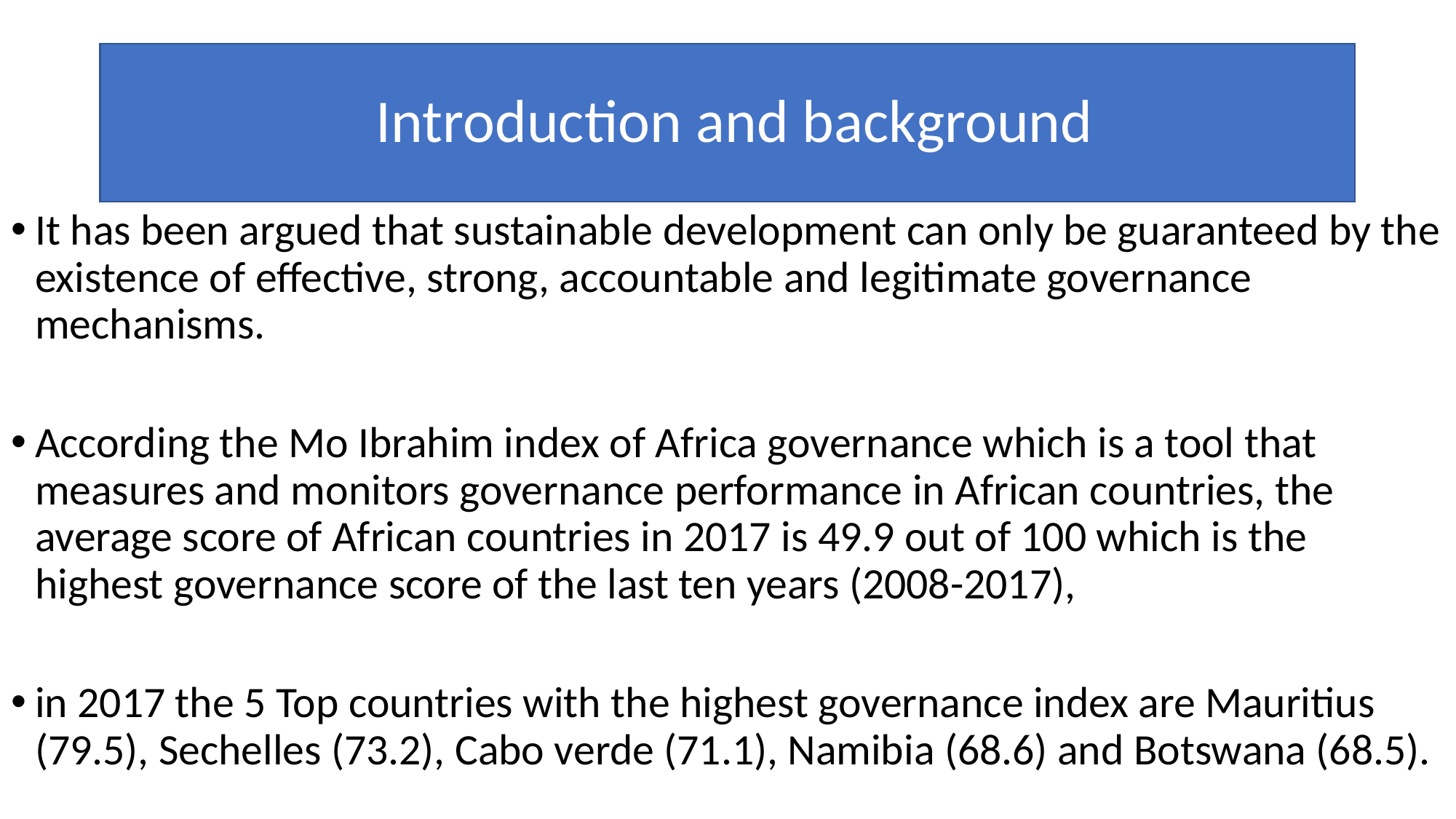

# Introduction and background
It has been argued that sustainable development can only be guaranteed by the existence of effective, strong, accountable and legitimate governance mechanisms.

According the Mo Ibrahim index of Africa governance which is a tool that measures and monitors governance performance in African countries, the average score of African countries in 2017 is 49.9 out of 100 which is the highest governance score of the last ten years (2008-2017),

in 2017 the 5 Top countries with the highest governance index are Mauritius (79.5), Sechelles (73.2), Cabo verde (71.1), Namibia (68.6) and Botswana (68.5).